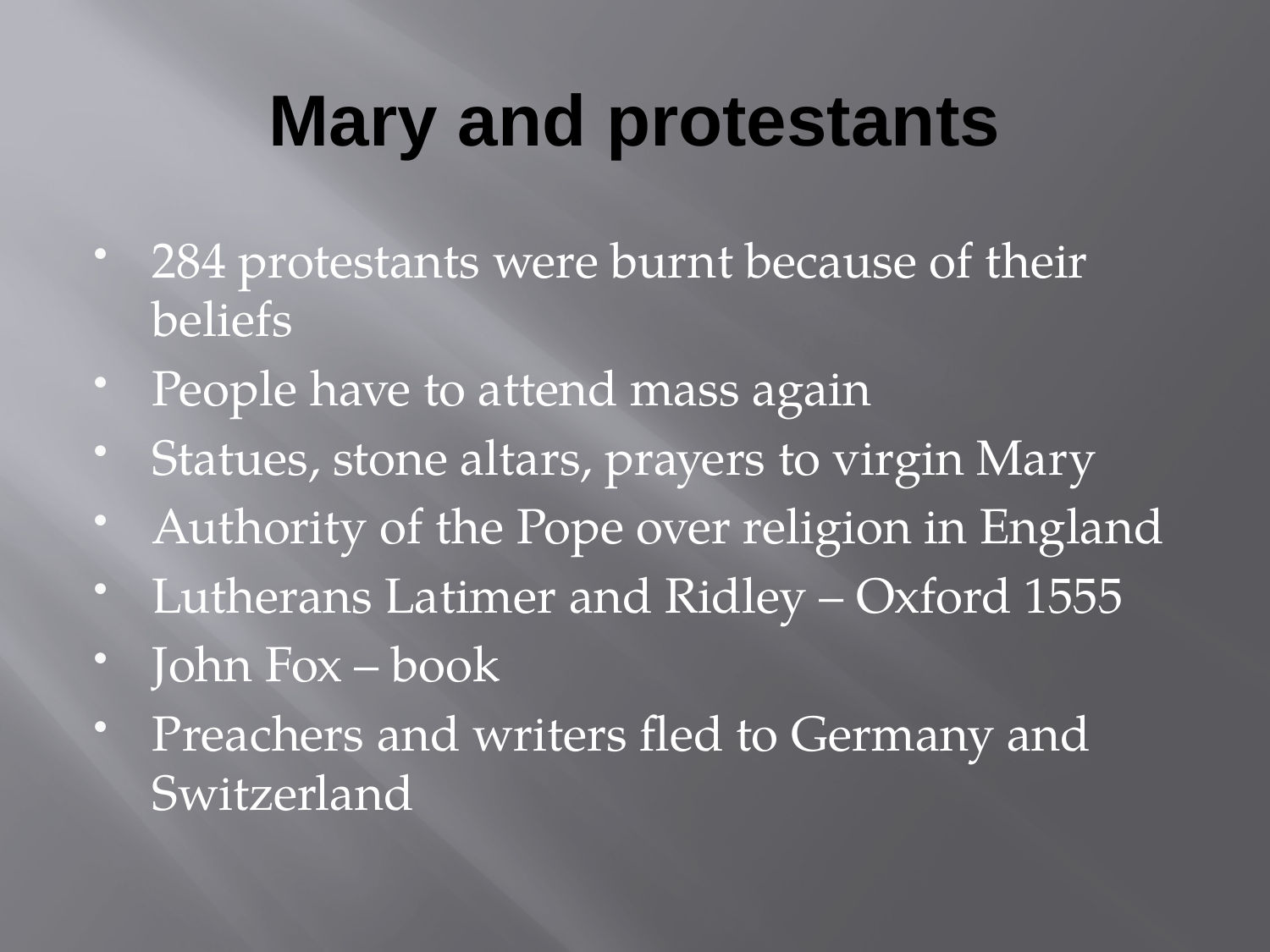

# Mary and protestants
284 protestants were burnt because of their beliefs
People have to attend mass again
Statues, stone altars, prayers to virgin Mary
Authority of the Pope over religion in England
Lutherans Latimer and Ridley – Oxford 1555
John Fox – book
Preachers and writers fled to Germany and Switzerland